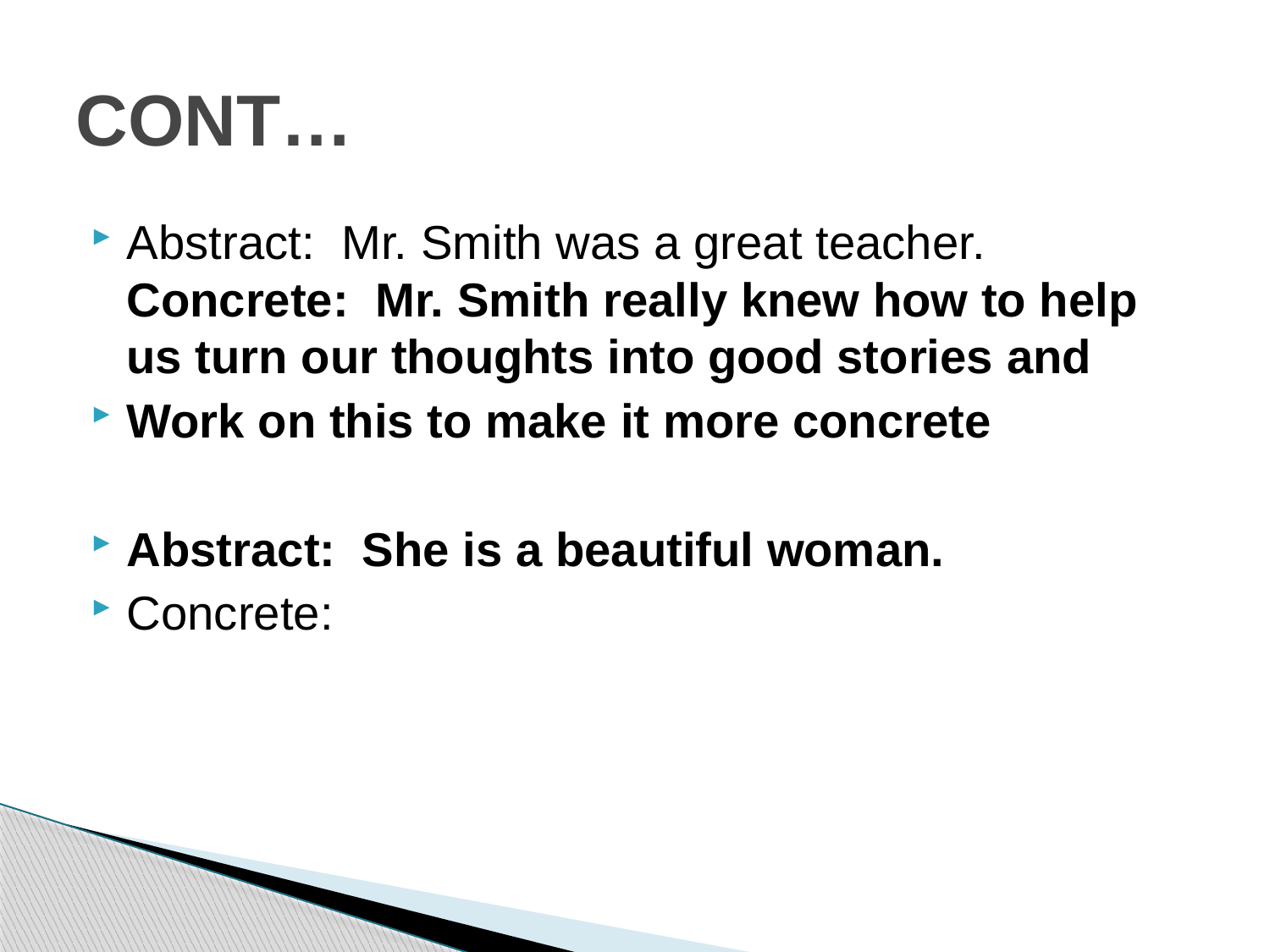

# CONT…
Abstract:  Mr. Smith was a great teacher.
Concrete:  Mr. Smith really knew how to help us turn our thoughts into good stories and
Work on this to make it more concrete

Abstract:  She is a beautiful woman.
Concrete: